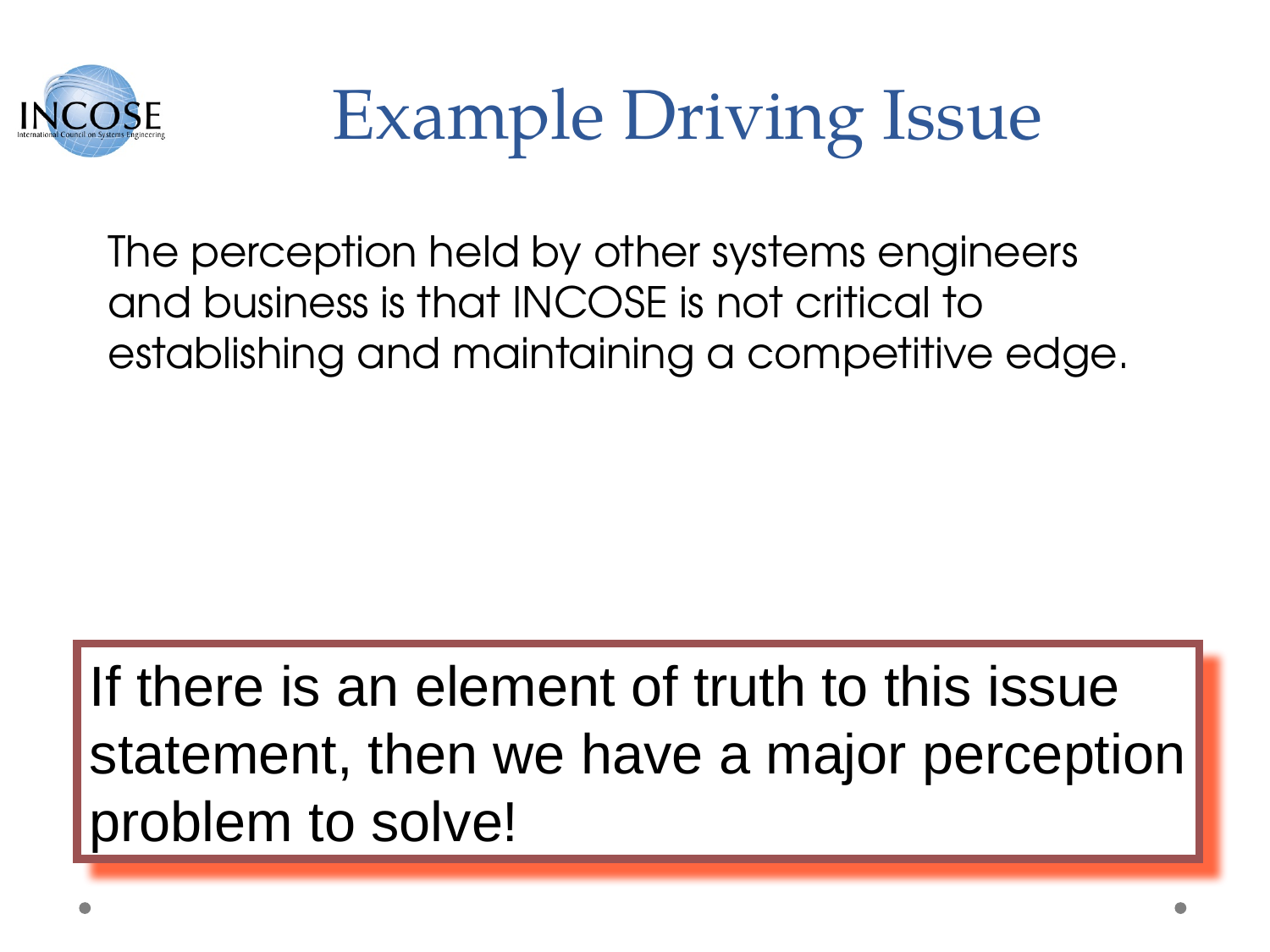

# Example Driving Issue
The perception held by other systems engineers and business is that INCOSE is not critical to establishing and maintaining a competitive edge.
If there is an element of truth to this issue
statement, then we have a major perception
problem to solve!